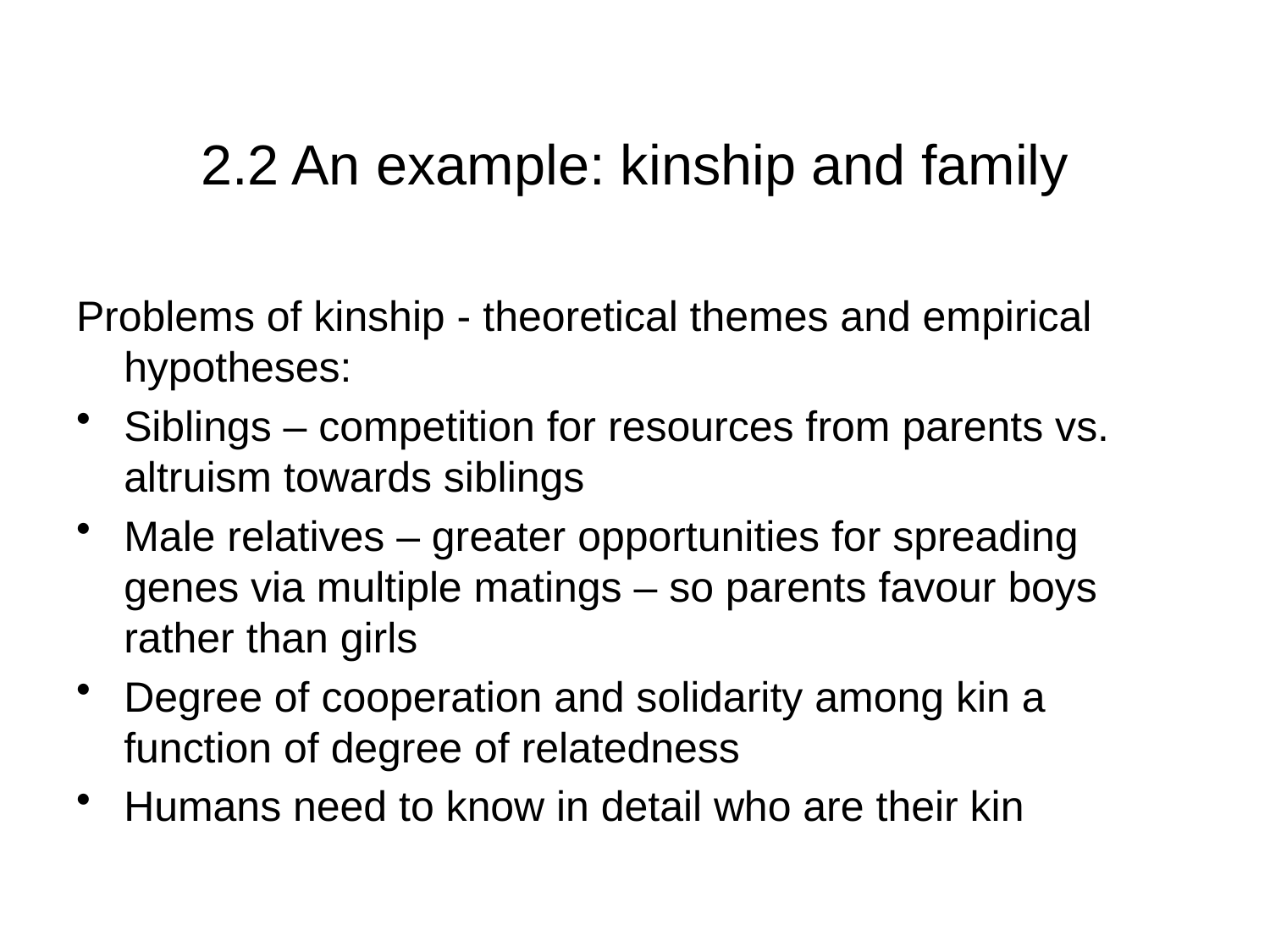

# 2.2 An example: kinship and family

Problems of kinship - theoretical themes and empirical hypotheses:
Siblings – competition for resources from parents vs. altruism towards siblings
Male relatives – greater opportunities for spreading genes via multiple matings – so parents favour boys rather than girls
Degree of cooperation and solidarity among kin a function of degree of relatedness
Humans need to know in detail who are their kin